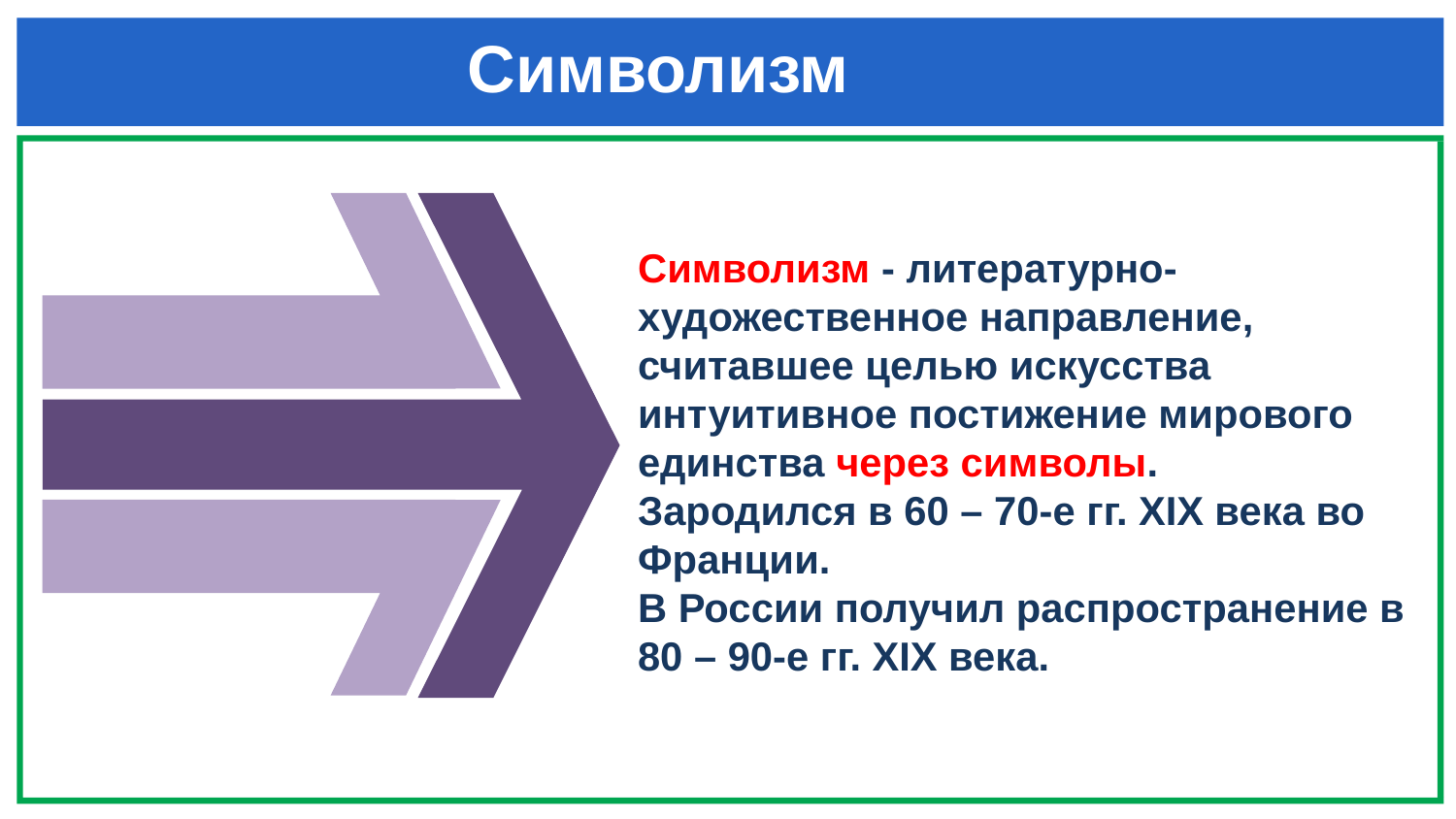

# Символизм

Символизм - литературно-художественное направление, считавшее целью искусства интуитивное постижение мирового единства через символы.
Зародился в 60 – 70-е гг. XIX века во Франции.
В России получил распространение в 80 – 90-е гг. XIX века.